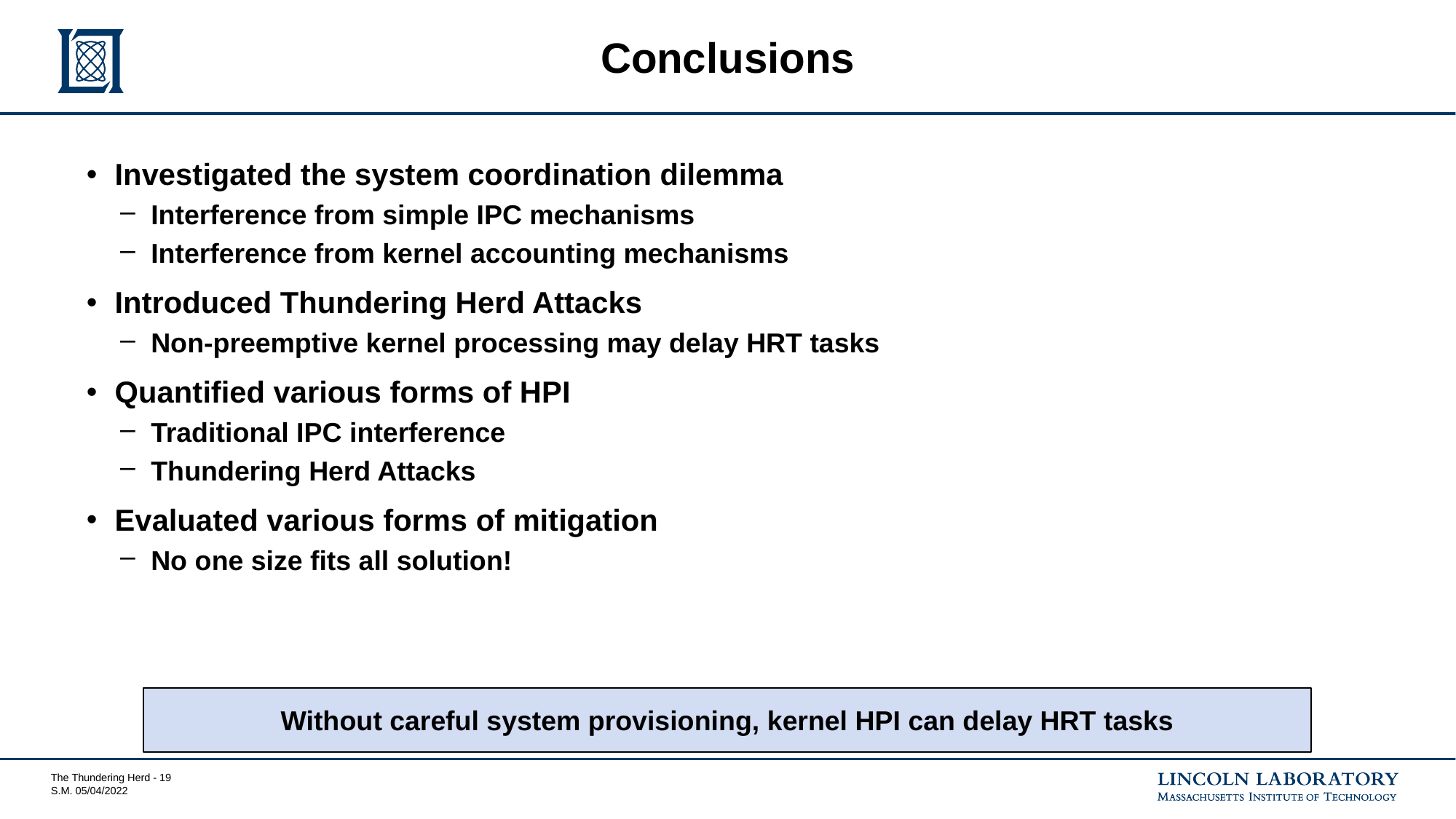

# Conclusions
Investigated the system coordination dilemma
Interference from simple IPC mechanisms
Interference from kernel accounting mechanisms
Introduced Thundering Herd Attacks
Non-preemptive kernel processing may delay HRT tasks
Quantified various forms of HPI
Traditional IPC interference
Thundering Herd Attacks
Evaluated various forms of mitigation
No one size fits all solution!
Without careful system provisioning, kernel HPI can delay HRT tasks